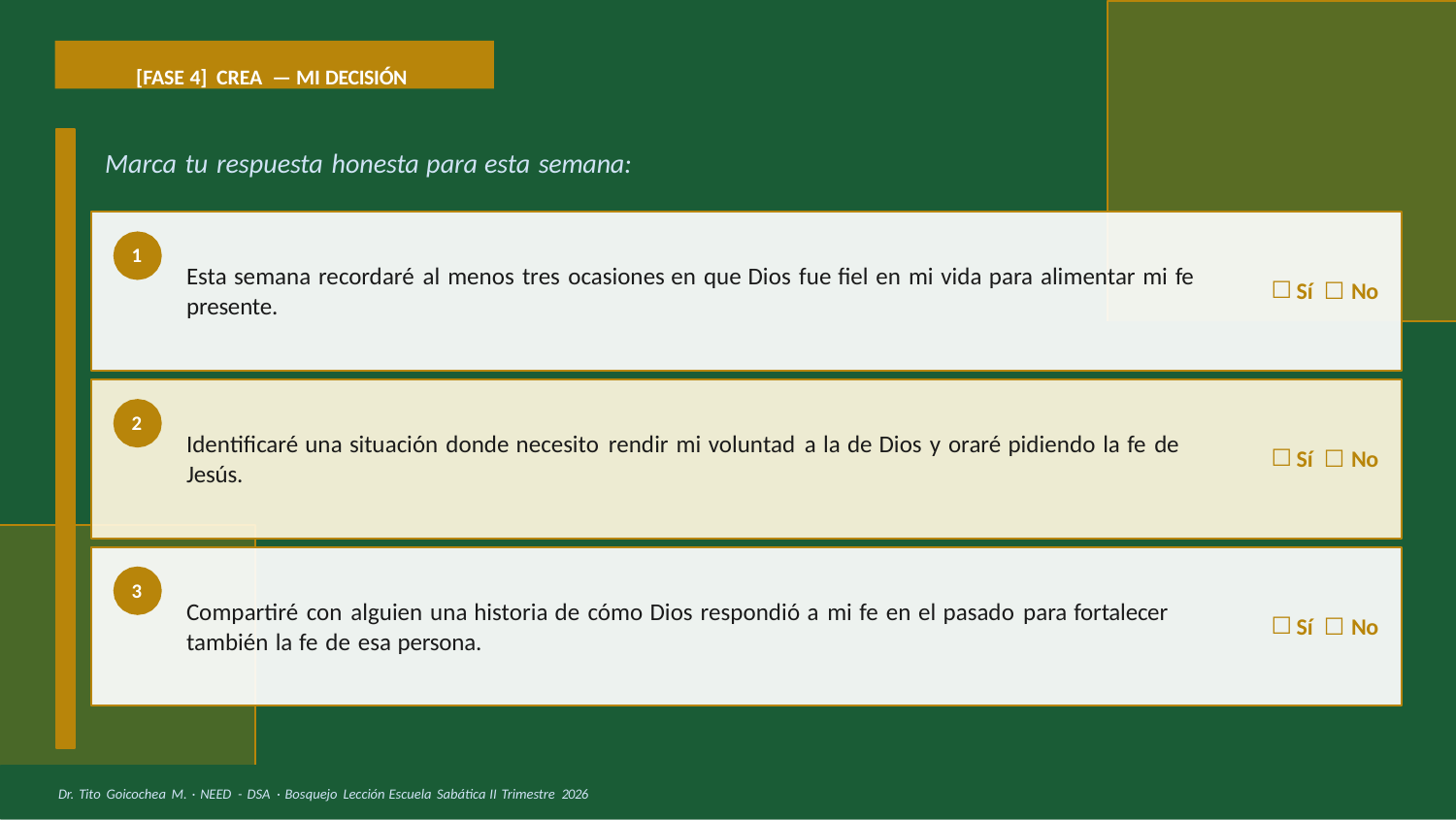

[FASE 4] CREA — MI DECISIÓN

# Marca tu respuesta honesta para esta semana:
1
Esta semana recordaré al menos tres ocasiones en que Dios fue fiel en mi vida para alimentar mi fe
Sí ☐ No
presente.

2
Identificaré una situación donde necesito rendir mi voluntad a la de Dios y oraré pidiendo la fe de
Jesús.
Sí ☐ No

3
Compartiré con alguien una historia de cómo Dios respondió a mi fe en el pasado para fortalecer también la fe de esa persona.
Sí ☐ No

Dr. Tito Goicochea M. · NEED - DSA · Bosquejo Lección Escuela Sabática II Trimestre 2026